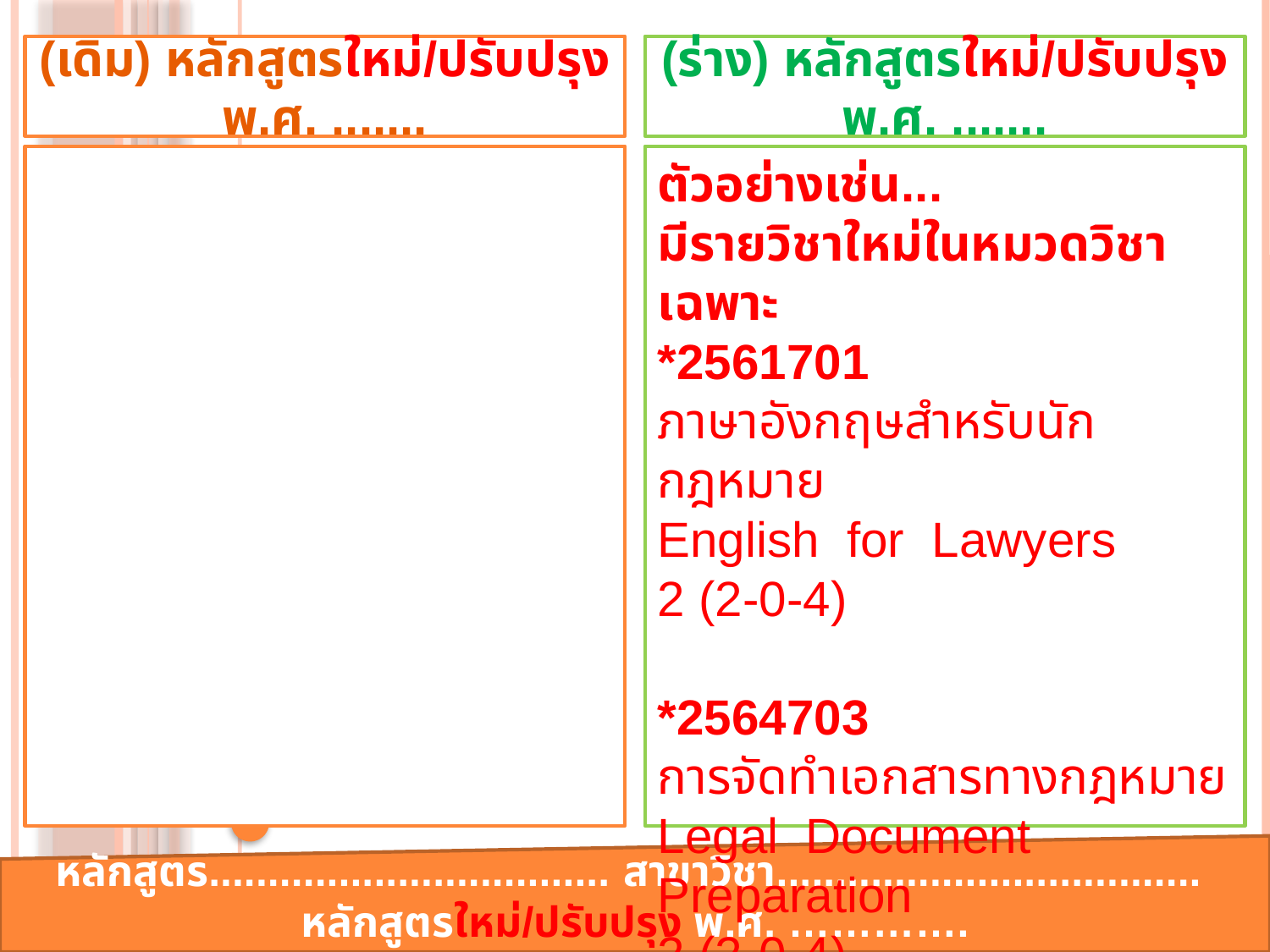

(เดิม) หลักสูตรใหม่/ปรับปรุง พ.ศ. .......
(ร่าง) หลักสูตรใหม่/ปรับปรุง พ.ศ. .......

ตัวอย่างเช่น...
มีรายวิชาใหม่ในหมวดวิชาเฉพาะ
*2561701
ภาษาอังกฤษสำหรับนักกฎหมาย
English  for  Lawyers
2 (2-0-4)

*2564703
การจัดทำเอกสารทางกฎหมาย
Legal  Document Preparation
2 (2-0-4)

หลักสูตร.................................. สาขาวิชา....................................  หลักสูตรใหม่/ปรับปรุง พ.ศ. ………….